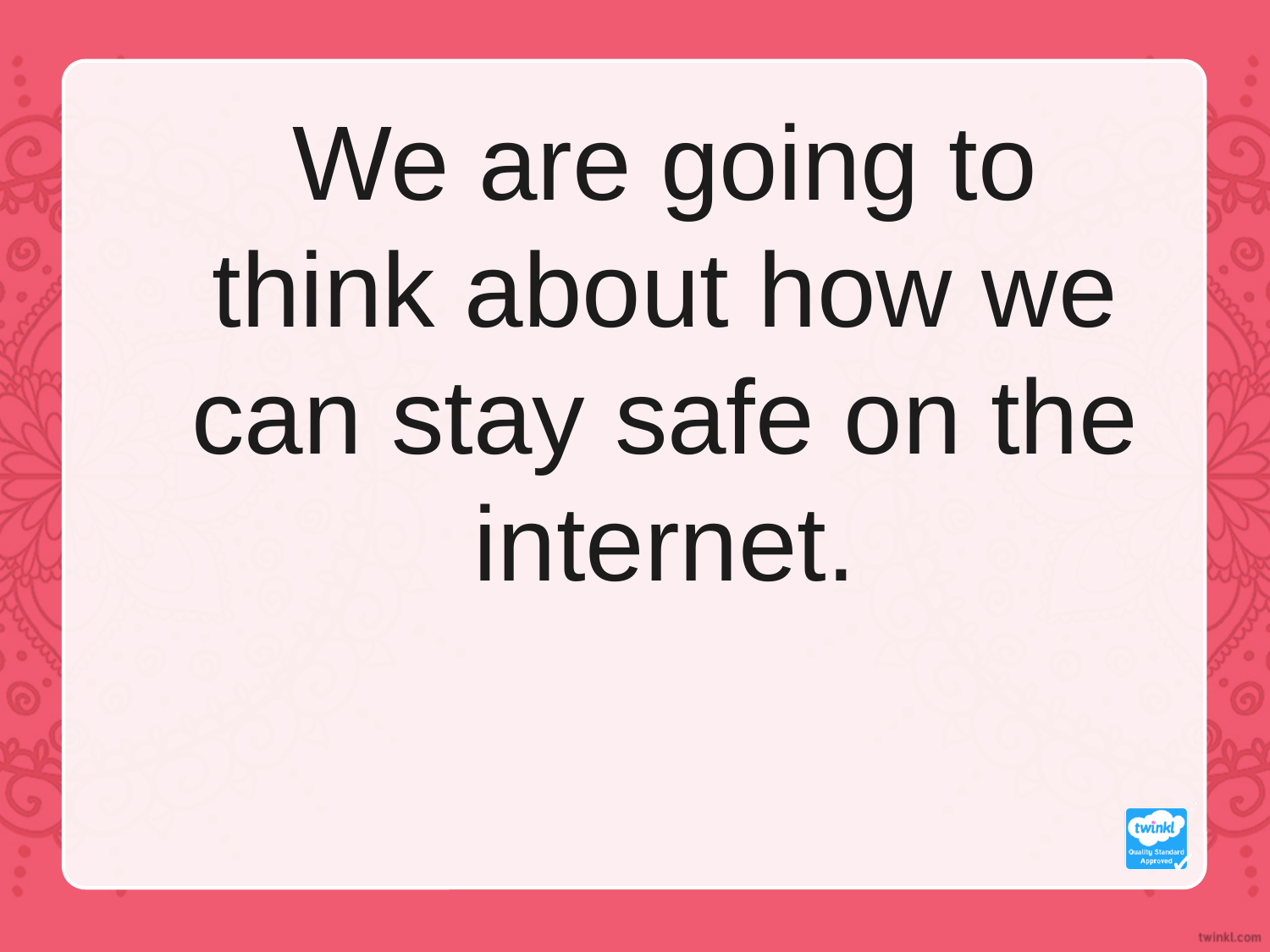

We are going to think about how we can stay safe on the internet.